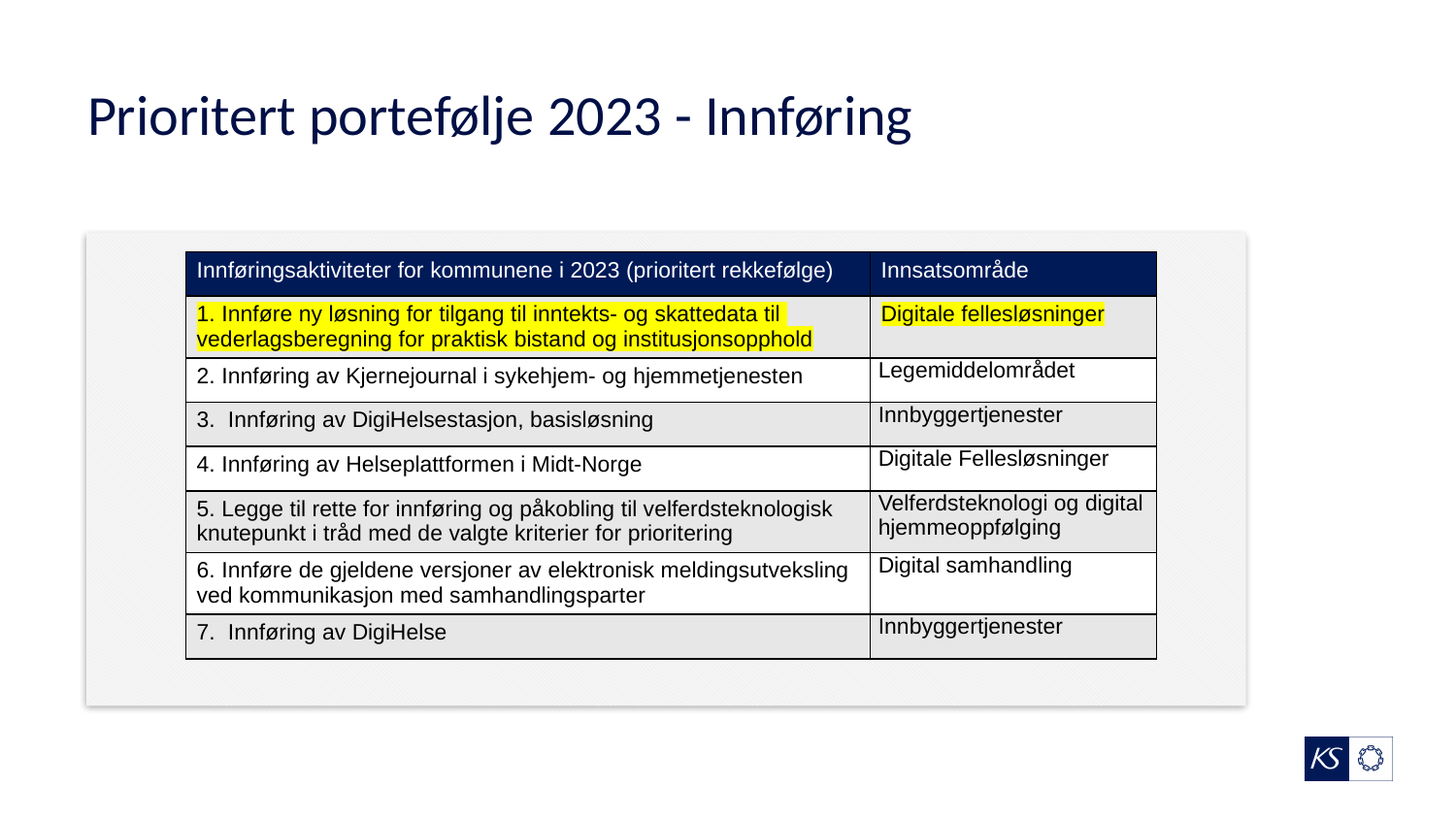

# Prioritert portefølje 2023 - Innføring

| Innføringsaktiviteter for kommunene i 2023 (prioritert rekkefølge) | Innsatsområde |
| --- | --- |
| 1. Innføre ny løsning for tilgang til inntekts- og skattedata til vederlagsberegning for praktisk bistand og institusjonsopphold | Digitale fellesløsninger |
| 2. Innføring av Kjernejournal i sykehjem- og hjemmetjenesten | Legemiddelområdet |
| 3. Innføring av DigiHelsestasjon, basisløsning | Innbyggertjenester |
| 4. Innføring av Helseplattformen i Midt-Norge | Digitale Fellesløsninger |
| 5. Legge til rette for innføring og påkobling til velferdsteknologisk knutepunkt i tråd med de valgte kriterier for prioritering | Velferdsteknologi og digital hjemmeoppfølging |
| 6. Innføre de gjeldene versjoner av elektronisk meldingsutveksling ved kommunikasjon med samhandlingsparter | Digital samhandling |
| 7. Innføring av DigiHelse | Innbyggertjenester |